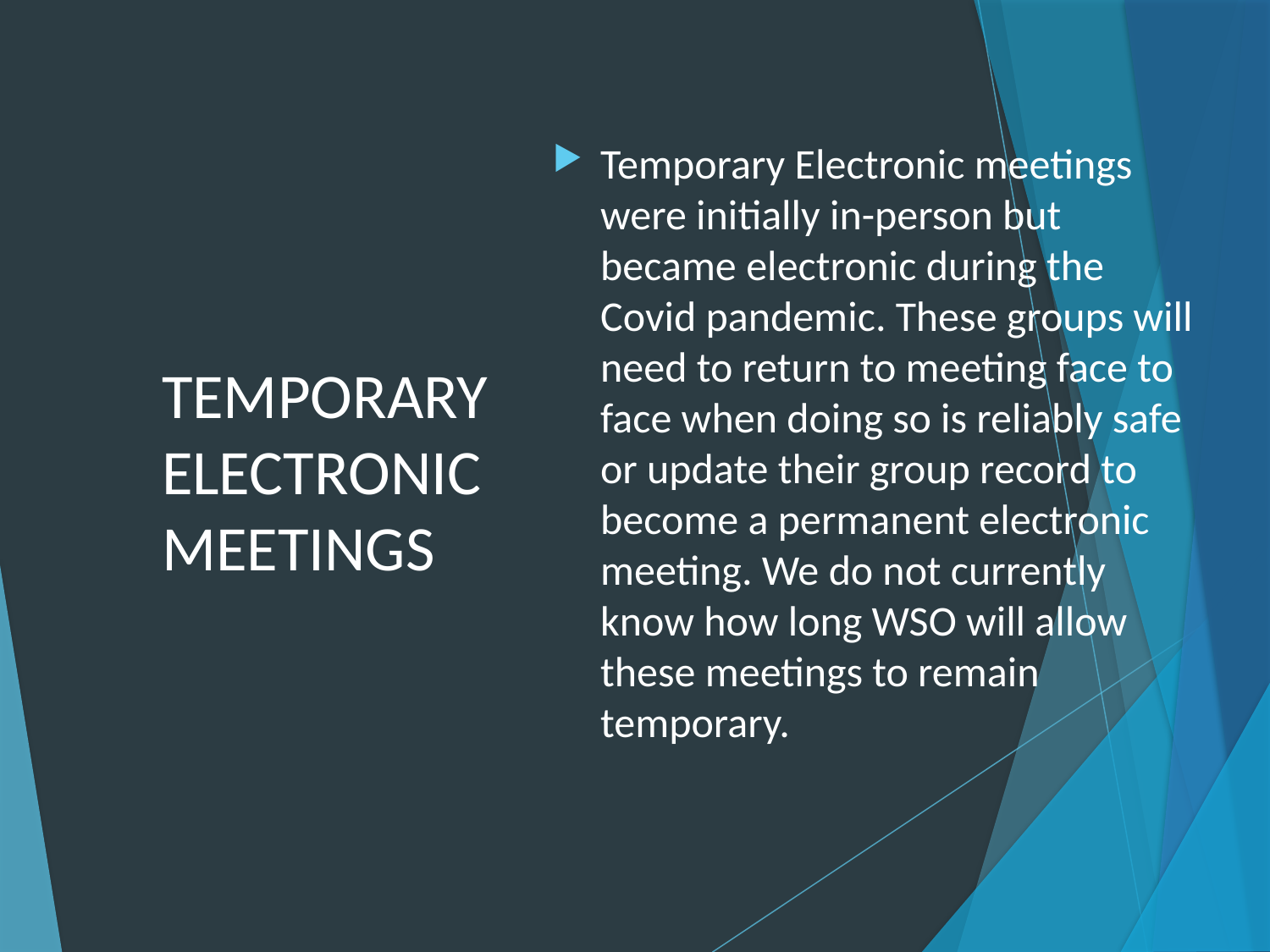

# TEMPORARY ELECTRONIC MEETINGS
Temporary Electronic meetings were initially in-person but became electronic during the Covid pandemic. These groups will need to return to meeting face to face when doing so is reliably safe or update their group record to become a permanent electronic meeting. We do not currently know how long WSO will allow these meetings to remain temporary.